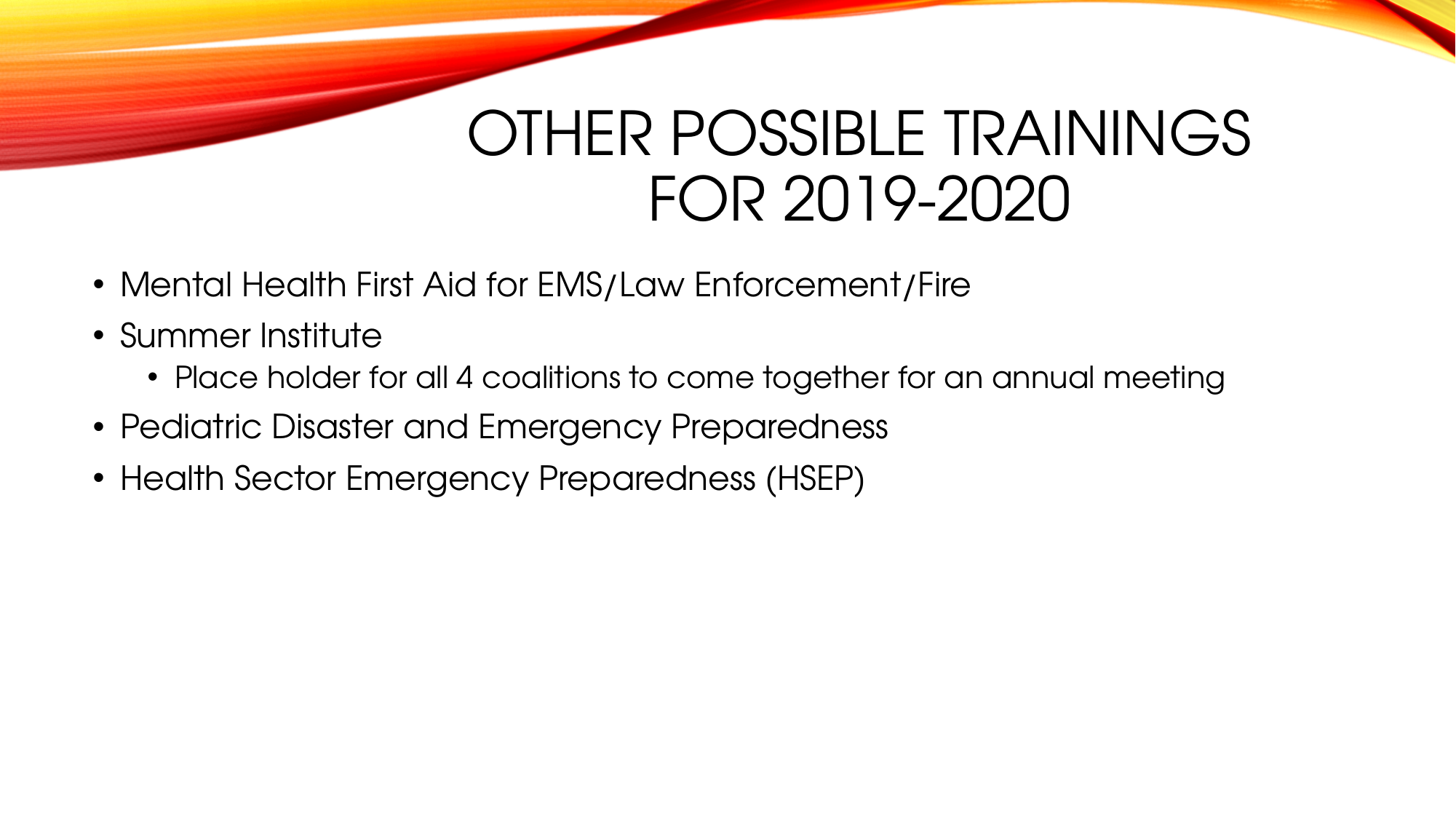

# Other Possible trainings for 2019-2020
Mental Health First Aid for EMS/Law Enforcement/Fire
Summer Institute
Place holder for all 4 coalitions to come together for an annual meeting
Pediatric Disaster and Emergency Preparedness
Health Sector Emergency Preparedness (HSEP)